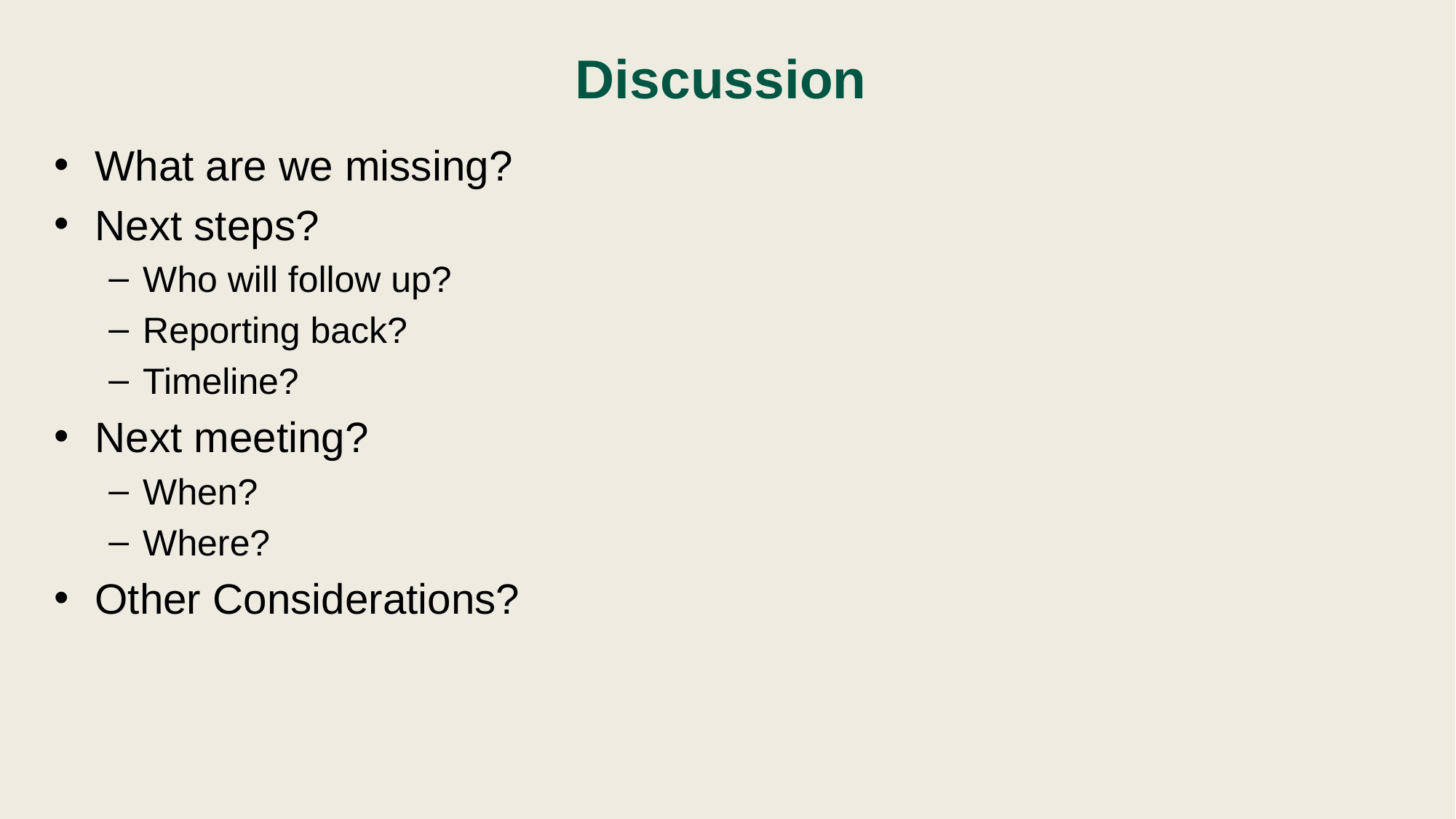

Discussion
What are we missing?
Next steps?
Who will follow up?
Reporting back?
Timeline?
Next meeting?
When?
Where?
Other Considerations?